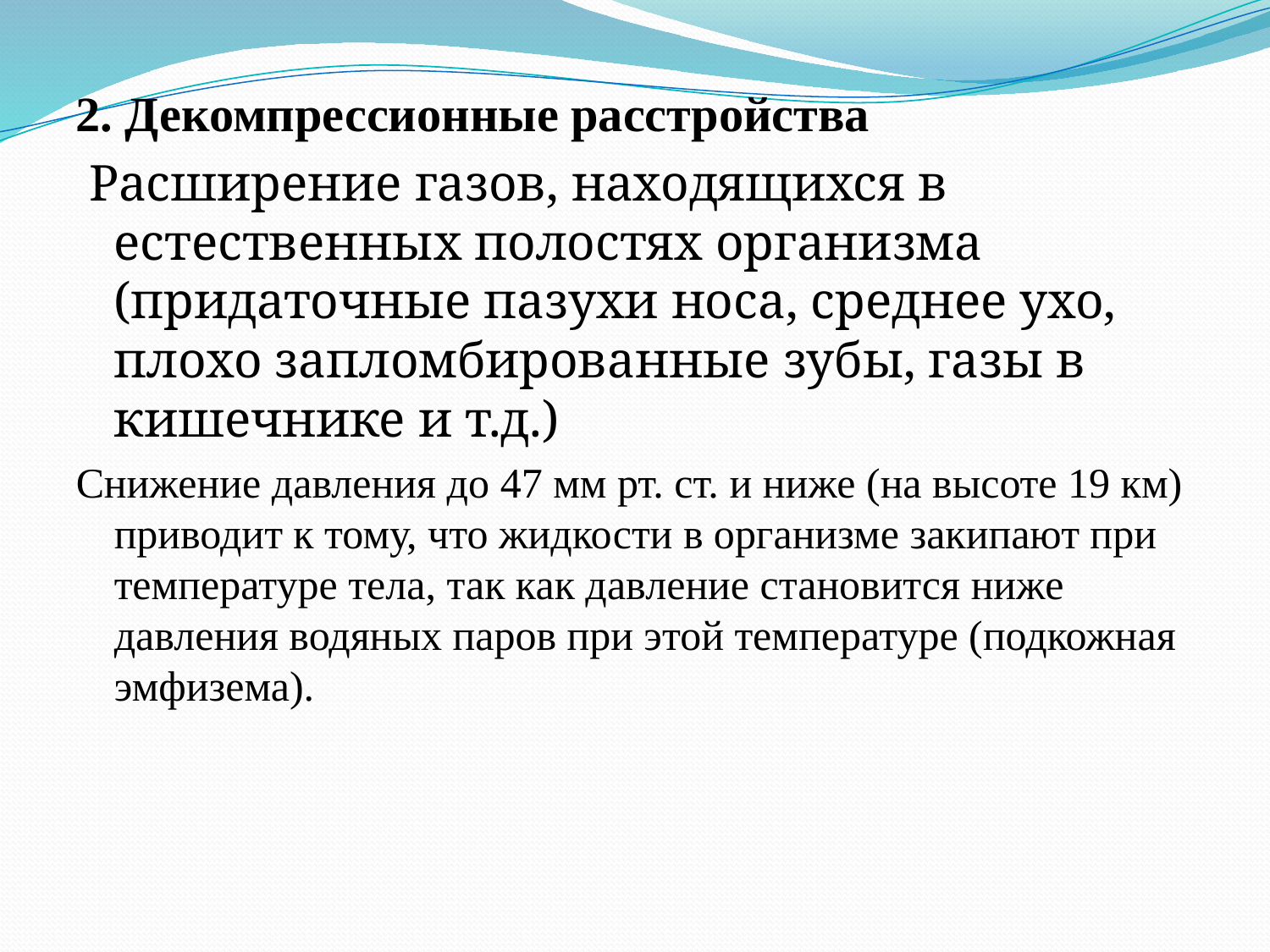

2. Декомпрессионные расстройства
 Расширение газов, находящихся в естественных полостях организма (придаточные пазухи носа, среднее ухо, плохо запломбированные зубы, газы в кишечнике и т.д.)
Снижение давления до 47 мм рт. ст. и ниже (на высоте 19 км) приводит к тому, что жидкости в организме закипают при температуре тела, так как давление становится ниже давления водяных паров при этой температуре (подкожная эмфизема).